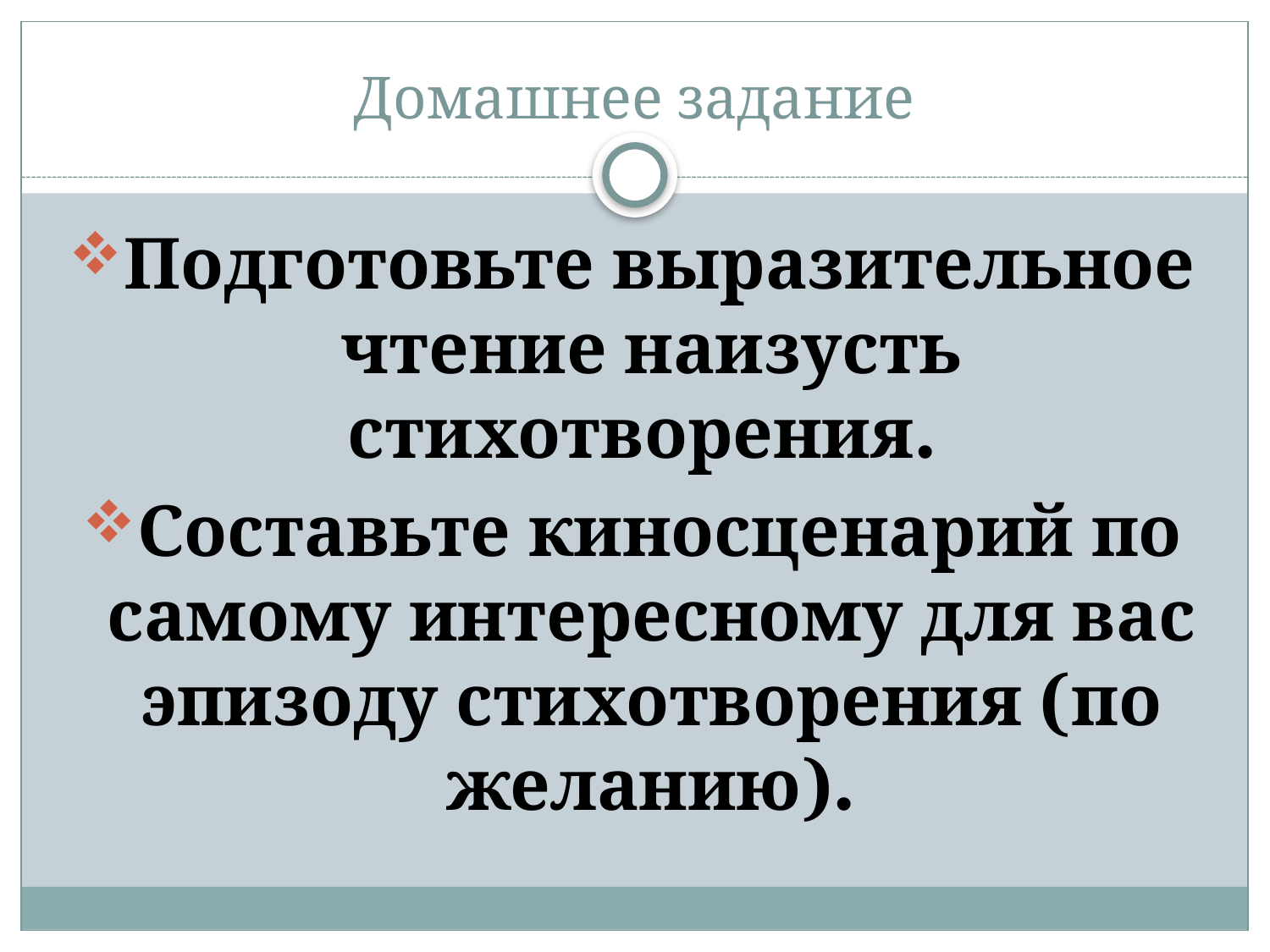

# Домашнее задание
Подготовьте выразительное чтение наизусть стихотворения.
Составьте киносценарий по самому интересному для вас эпизоду стихотворения (по желанию).